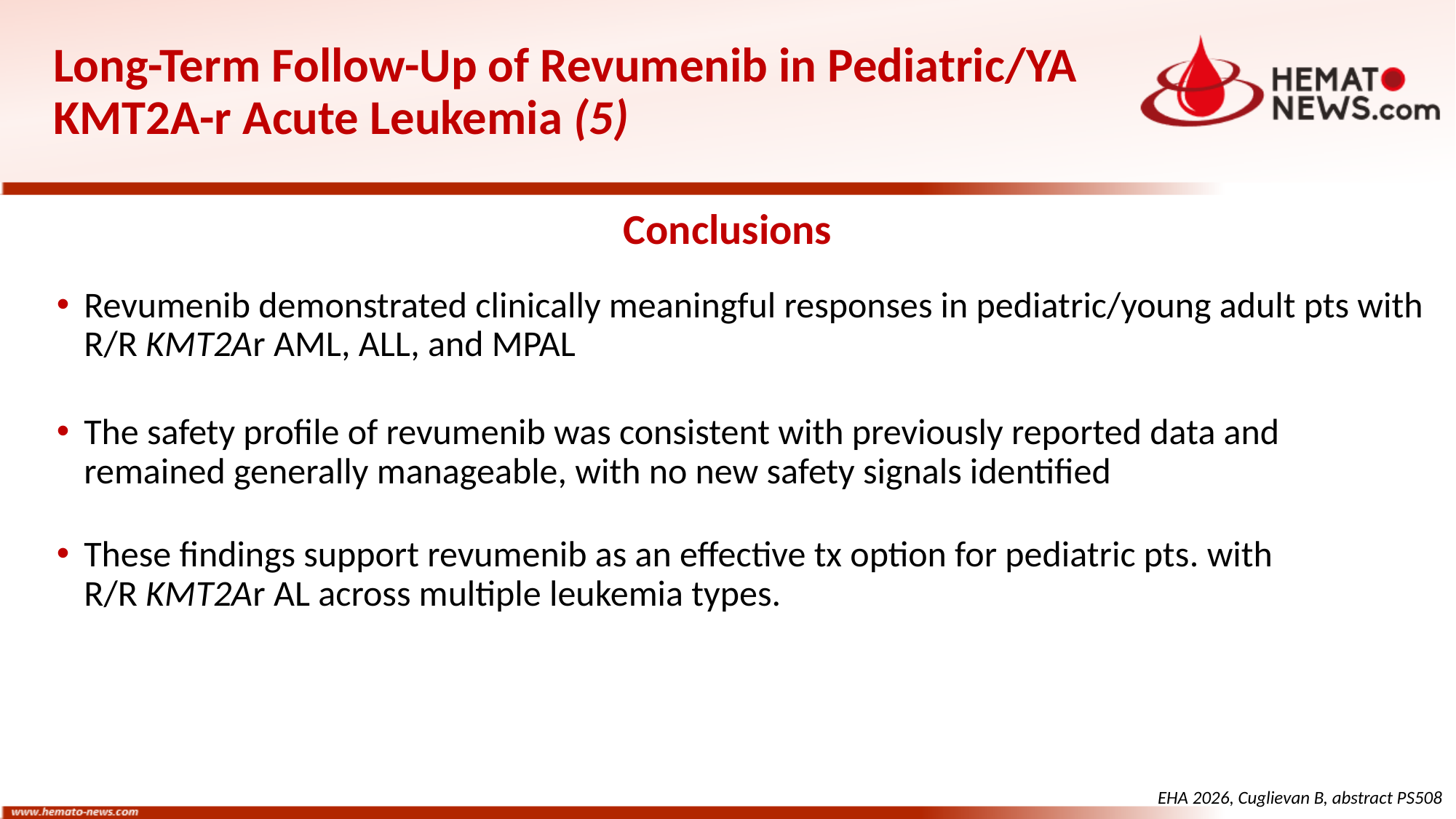

# Long-Term Follow-Up of Revumenib in Pediatric/YA KMT2A-r Acute Leukemia (5)
Conclusions
Revumenib demonstrated clinically meaningful responses in pediatric/young adult pts with R/R KMT2Ar AML, ALL, and MPAL
The safety profile of revumenib was consistent with previously reported data and remained generally manageable, with no new safety signals identified
These findings support revumenib as an effective tx option for pediatric pts. with R/R KMT2Ar AL across multiple leukemia types.
EHA 2026, Cuglievan B, abstract PS508